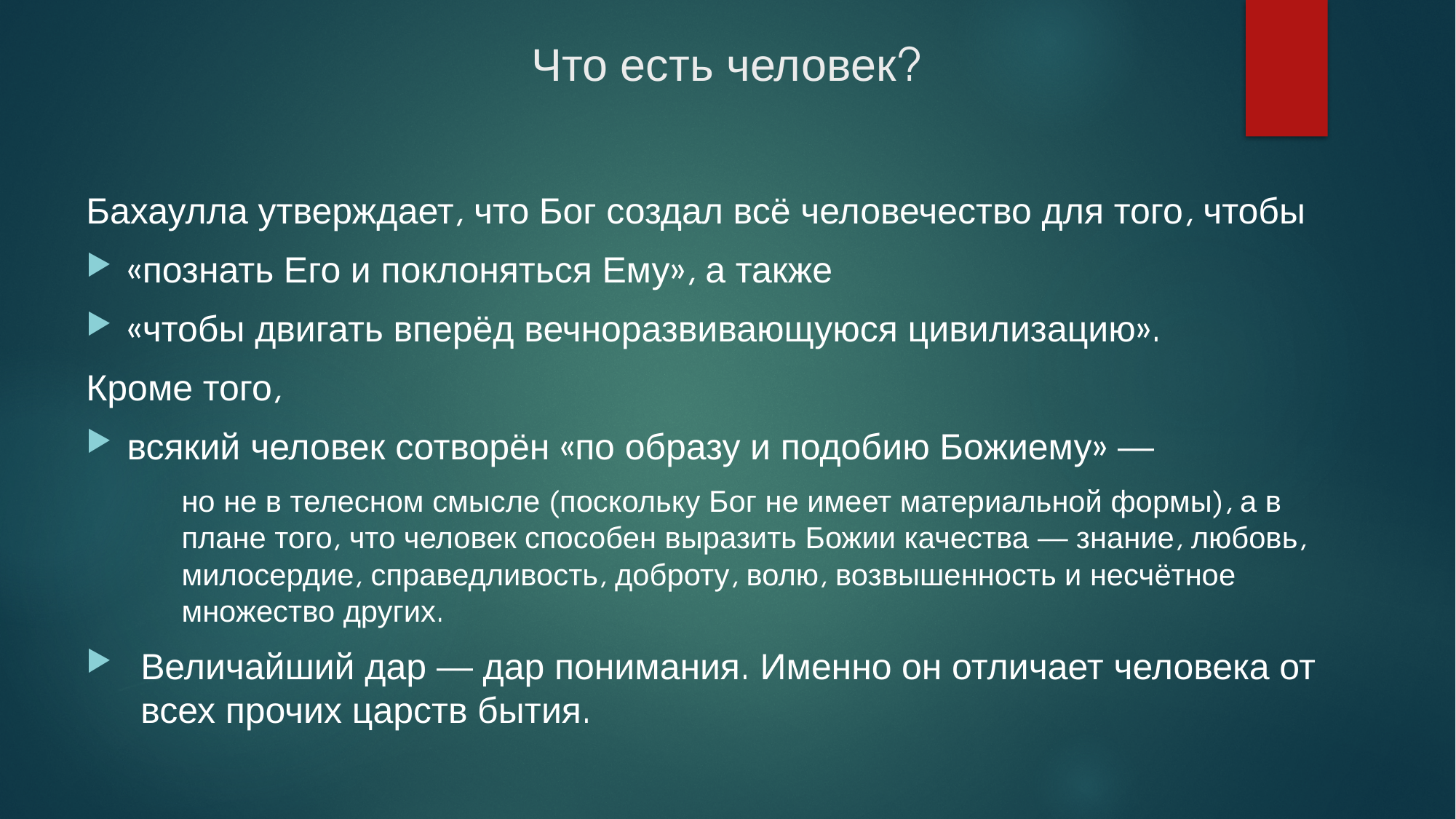

# Что есть человек?
Бахаулла утверждает, что Бог создал всё человечество для того, чтобы
«познать Его и поклоняться Ему», а также
«чтобы двигать вперёд вечноразвивающуюся цивилизацию».
Кроме того,
всякий человек сотворён «по образу и подобию Божиему» —
но не в телесном смысле (поскольку Бог не имеет материальной формы), а в плане того, что человек способен выразить Божии качества — знание, любовь, милосердие, справедливость, доброту, волю, возвышенность и несчётное множество других.
Величайший дар — дар понимания. Именно он отличает человека от всех прочих царств бытия.